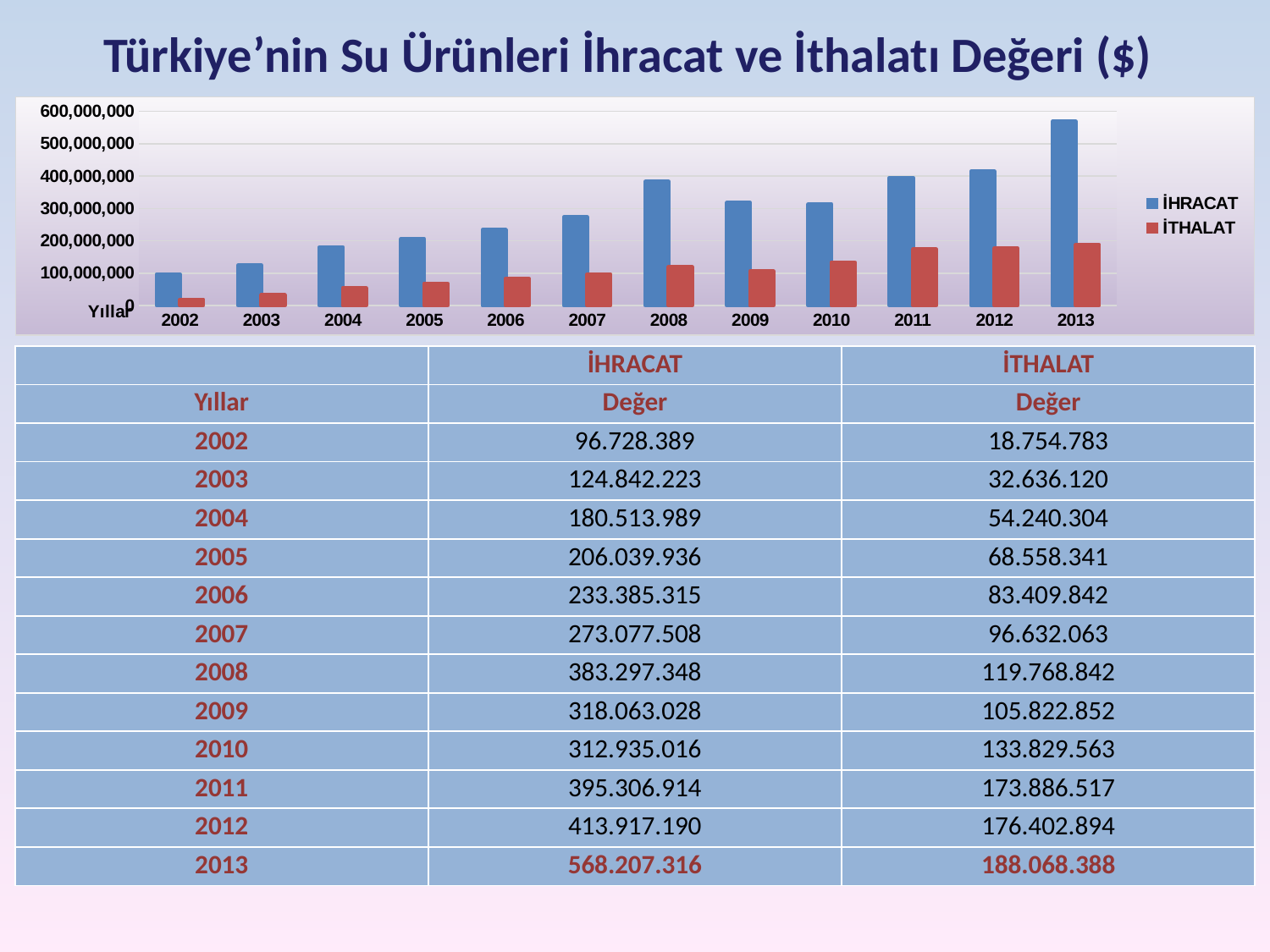

# Türkiye’nin Su Ürünleri İhracat ve İthalatı Değeri ($)

### Chart

| Category | İHRACAT | İTHALAT |
|---|---|---|
| 2002 | 96728389.0 | 18754783.0 |
| 2003 | 124842223.0 | 32636120.0 |
| 2004 | 180513989.0 | 54240304.0 |
| 2005 | 206039936.0 | 68558341.0 |
| 2006 | 233385315.0 | 83409842.0 |
| 2007 | 273077508.0 | 96632063.0 |
| 2008 | 383297348.0 | 119768842.0 |
| 2009 | 318063028.0 | 105822852.0 |
| 2010 | 312935016.0 | 133829563.0 |
| 2011 | 395306914.0 | 173886517.0 |
| 2012 | 413917190.0 | 176402894.0 |
| 2013 | 568207316.0 | 188068388.0 |
|  | İHRACAT | İTHALAT |
| --- | --- | --- |
| Yıllar | Değer | Değer |
| 2002 | 96.728.389 | 18.754.783 |
| 2003 | 124.842.223 | 32.636.120 |
| 2004 | 180.513.989 | 54.240.304 |
| 2005 | 206.039.936 | 68.558.341 |
| 2006 | 233.385.315 | 83.409.842 |
| 2007 | 273.077.508 | 96.632.063 |
| 2008 | 383.297.348 | 119.768.842 |
| 2009 | 318.063.028 | 105.822.852 |
| 2010 | 312.935.016 | 133.829.563 |
| 2011 | 395.306.914 | 173.886.517 |
| 2012 | 413.917.190 | 176.402.894 |
| 2013 | 568.207.316 | 188.068.388 |
53